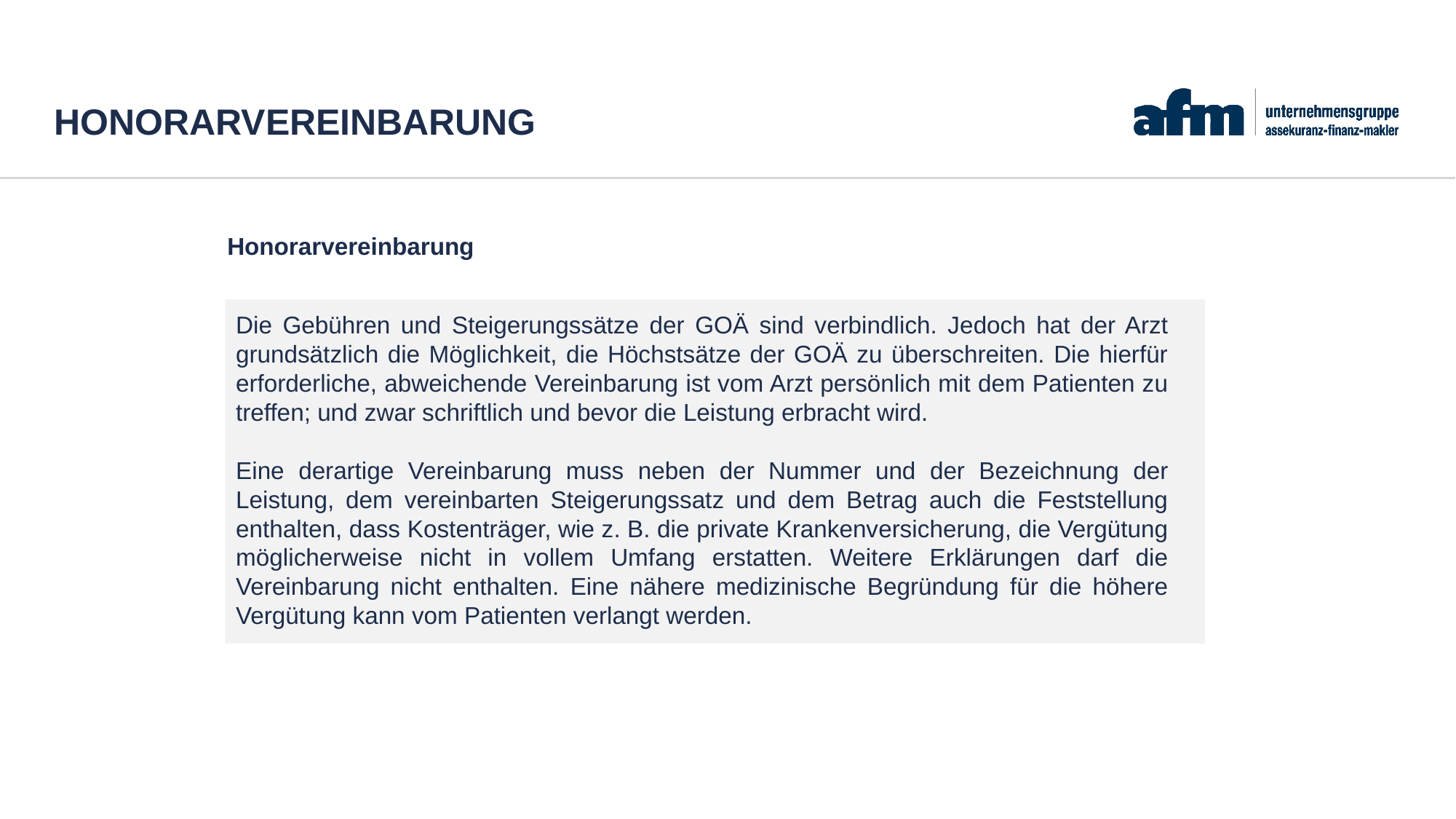

# Honorarvereinbarung
Die GOÄ / GOZ
Honorarvereinbarung

Die Gebühren und Steigerungssätze der GOÄ sind verbindlich. Jedoch hat der Arzt grundsätzlich die Möglichkeit, die Höchstsätze der GOÄ zu überschreiten. Die hierfür erforderliche, abweichende Vereinbarung ist vom Arzt persönlich mit dem Patienten zu treffen; und zwar schriftlich und bevor die Leistung erbracht wird.

Eine derartige Vereinbarung muss neben der Nummer und der Bezeichnung der Leistung, dem vereinbarten Steigerungssatz und dem Betrag auch die Feststellung enthalten, dass Kostenträger, wie z. B. die private Krankenversicherung, die Vergütung möglicherweise nicht in vollem Umfang erstatten. Weitere Erklärungen darf die Vereinbarung nicht enthalten. Eine nähere medizinische Begründung für die höhere Vergütung kann vom Patienten verlangt werden.